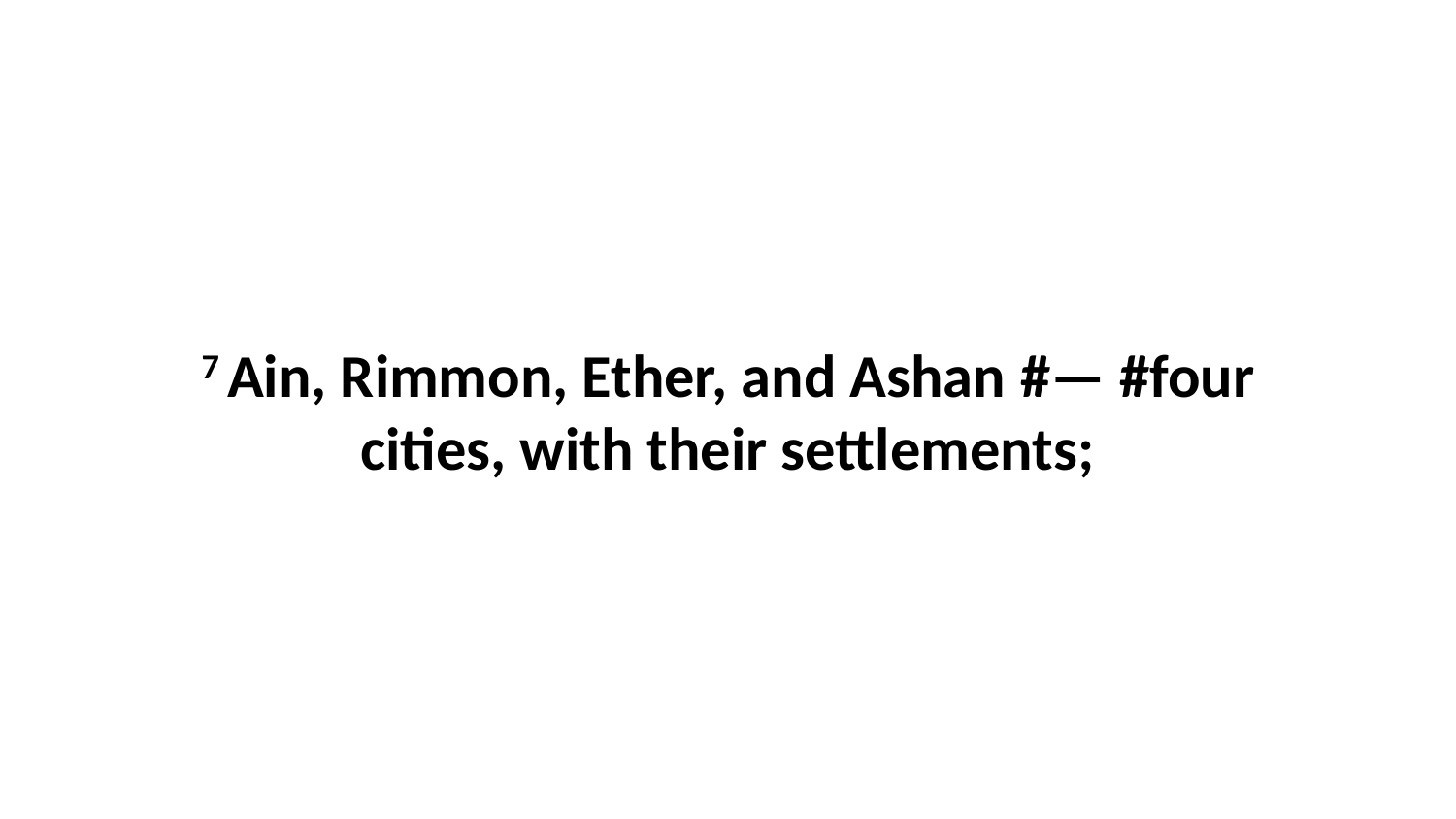

7 Ain, Rimmon, Ether, and Ashan #— #four cities, with their settlements;